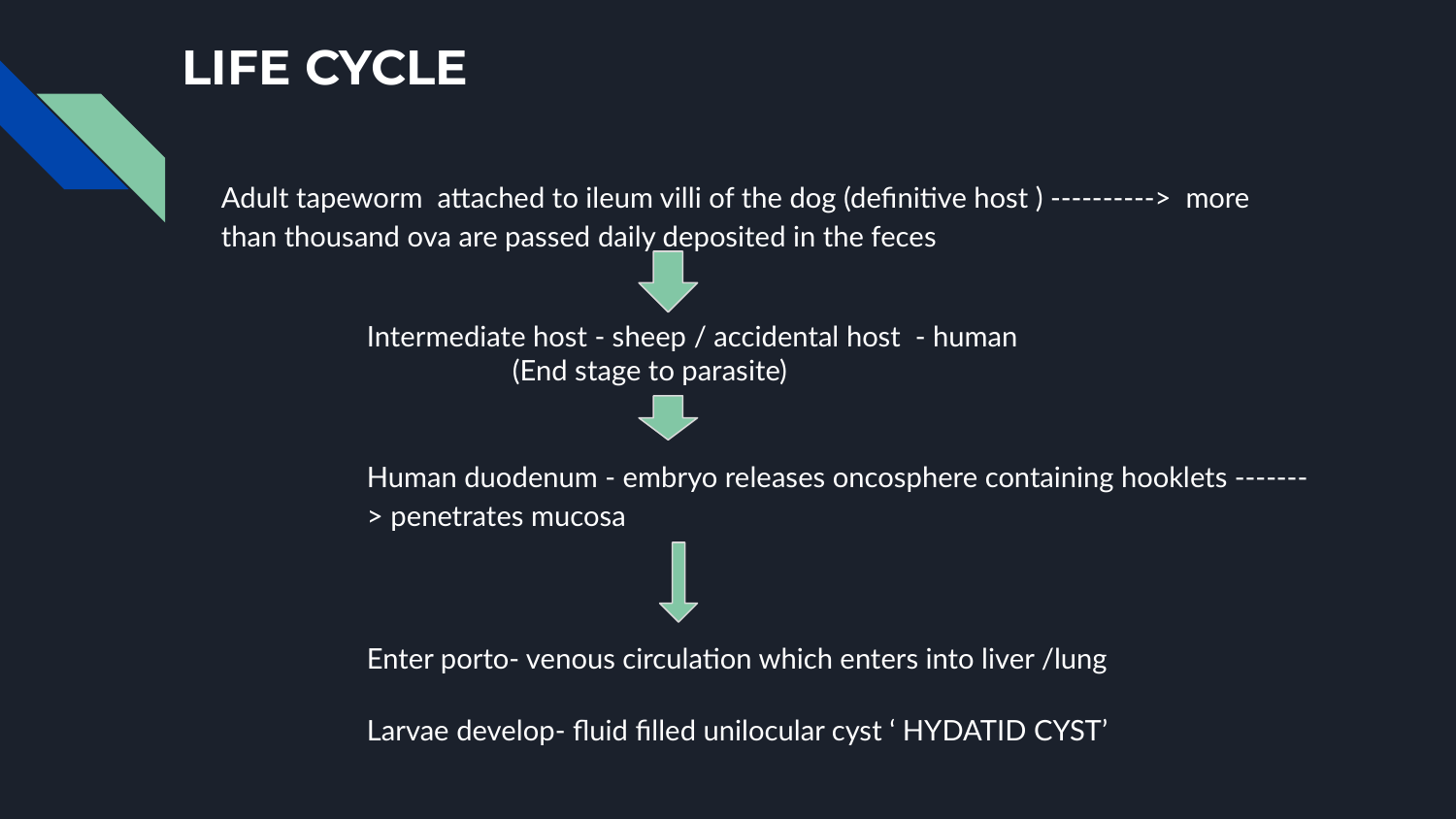

# LIFE CYCLE
Adult tapeworm  attached to ileum villi of the dog (definitive host ) ---------->  more than thousand ova are passed daily deposited in the feces

Intermediate host - sheep / accidental host  - human
(End stage to parasite)

Human duodenum - embryo releases oncosphere containing hooklets -------> penetrates mucosa

Enter porto- venous circulation which enters into liver /lung
Larvae develop- fluid filled unilocular cyst ‘ HYDATID CYST’